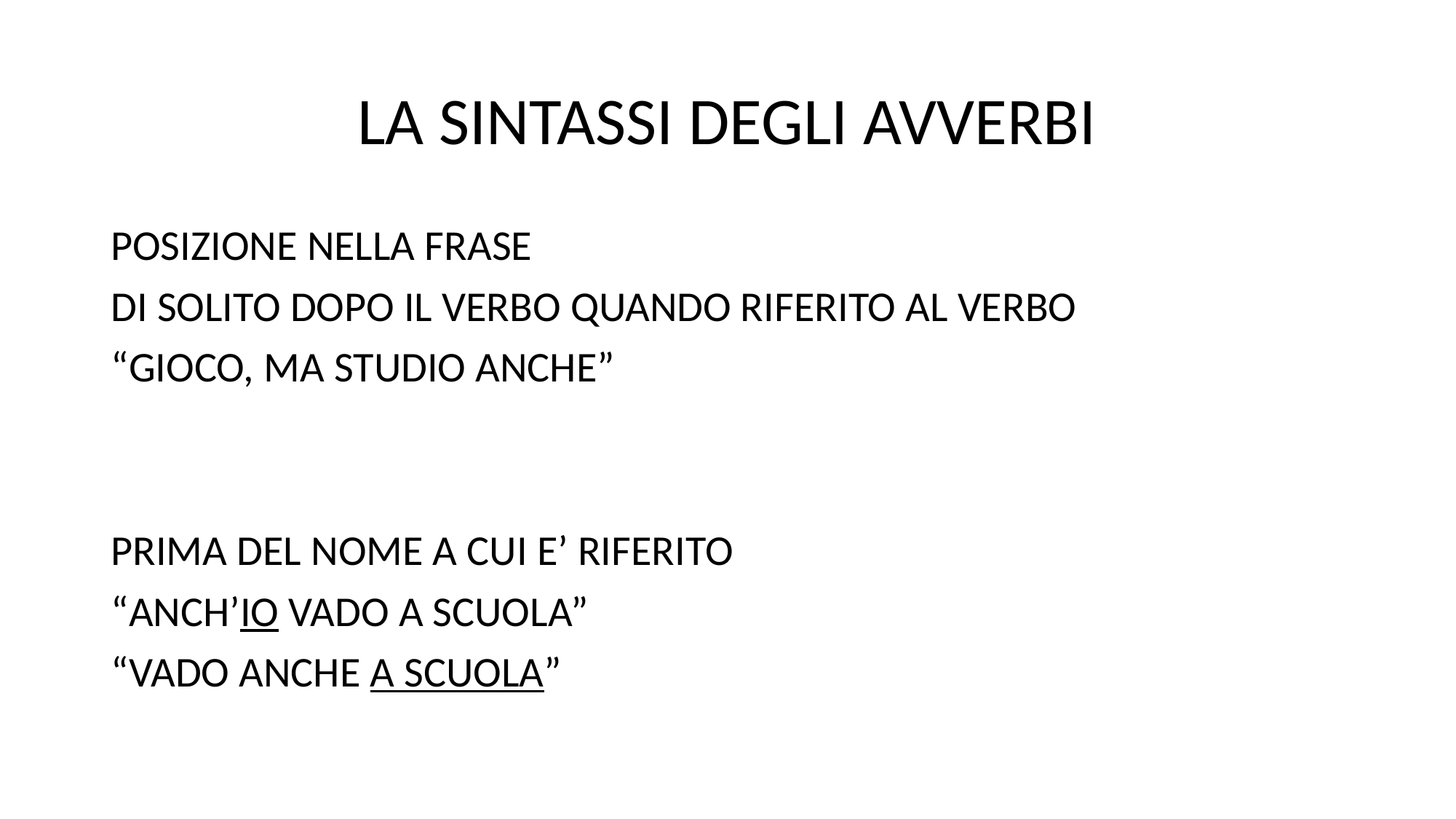

# LA SINTASSI DEGLI AVVERBI
POSIZIONE NELLA FRASE
DI SOLITO DOPO IL VERBO QUANDO RIFERITO AL VERBO
“GIOCO, MA STUDIO ANCHE”

PRIMA DEL NOME A CUI E’ RIFERITO
“ANCH’IO VADO A SCUOLA”
“VADO ANCHE A SCUOLA”